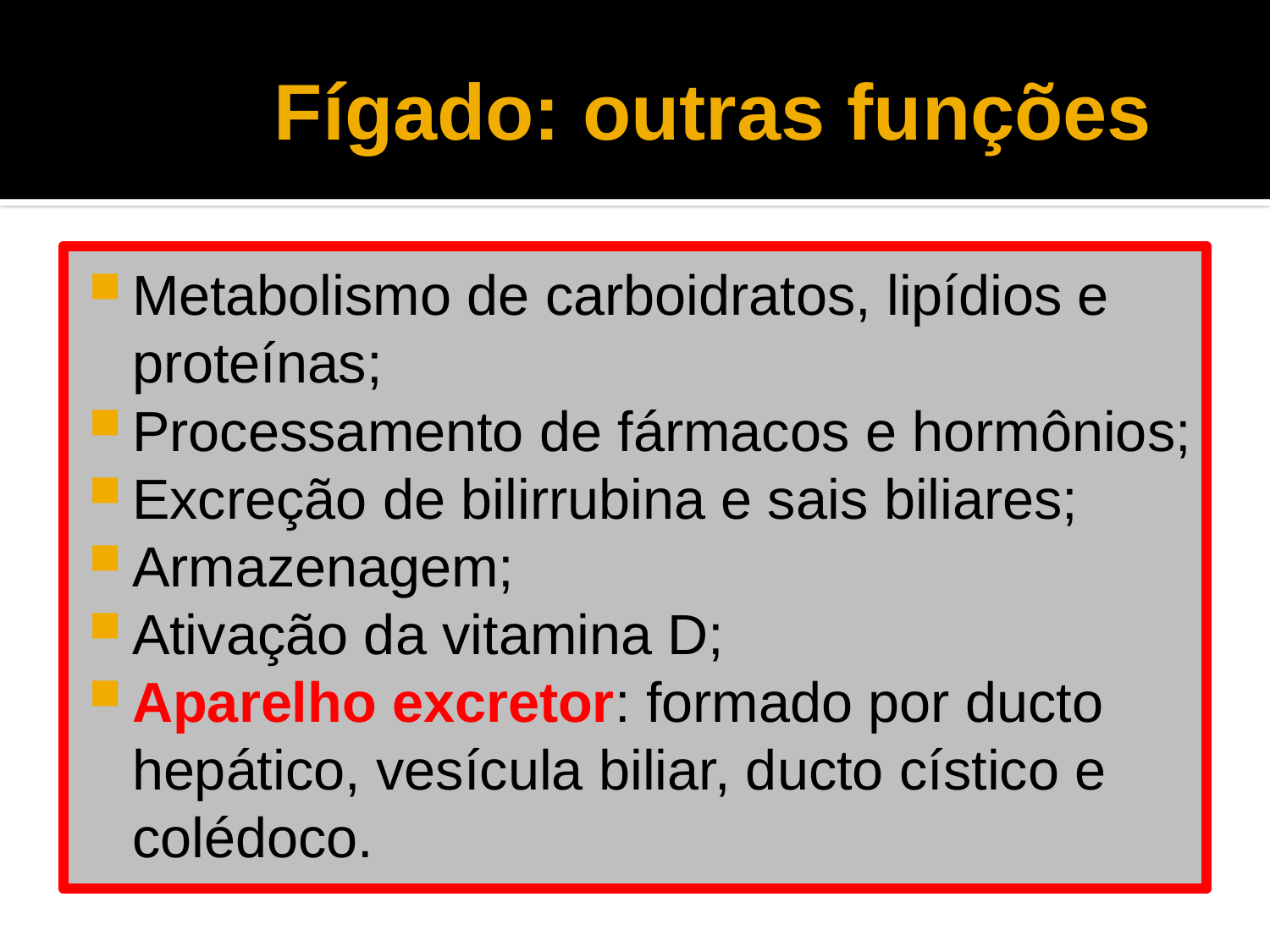

# Fígado: outras funções
Metabolismo de carboidratos, lipídios e proteínas;
Processamento de fármacos e hormônios;
Excreção de bilirrubina e sais biliares;
Armazenagem;
Ativação da vitamina D;
Aparelho excretor: formado por ducto hepático, vesícula biliar, ducto cístico e colédoco.